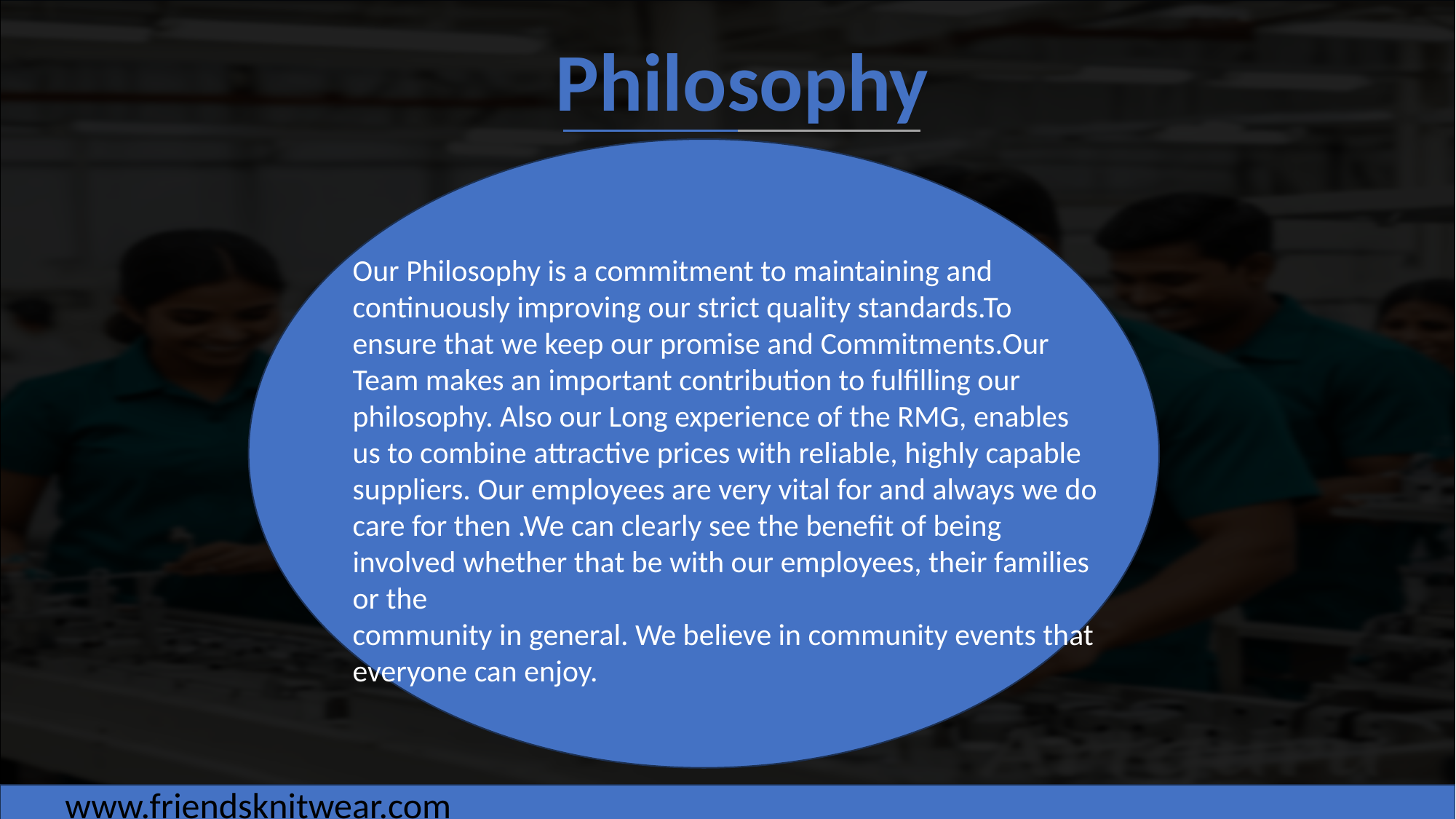

Philosophy

Our Philosophy is a commitment to maintaining and continuously improving our strict quality standards.To ensure that we keep our promise and Commitments.Our Team makes an important contribution to fulfilling our philosophy. Also our Long experience of the RMG, enables us to combine attractive prices with reliable, highly capable suppliers. Our employees are very vital for and always we do care for then .We can clearly see the benefit of being involved whether that be with our employees, their families or the
community in general. We believe in community events that everyone can enjoy.

www.friendsknitwear.com